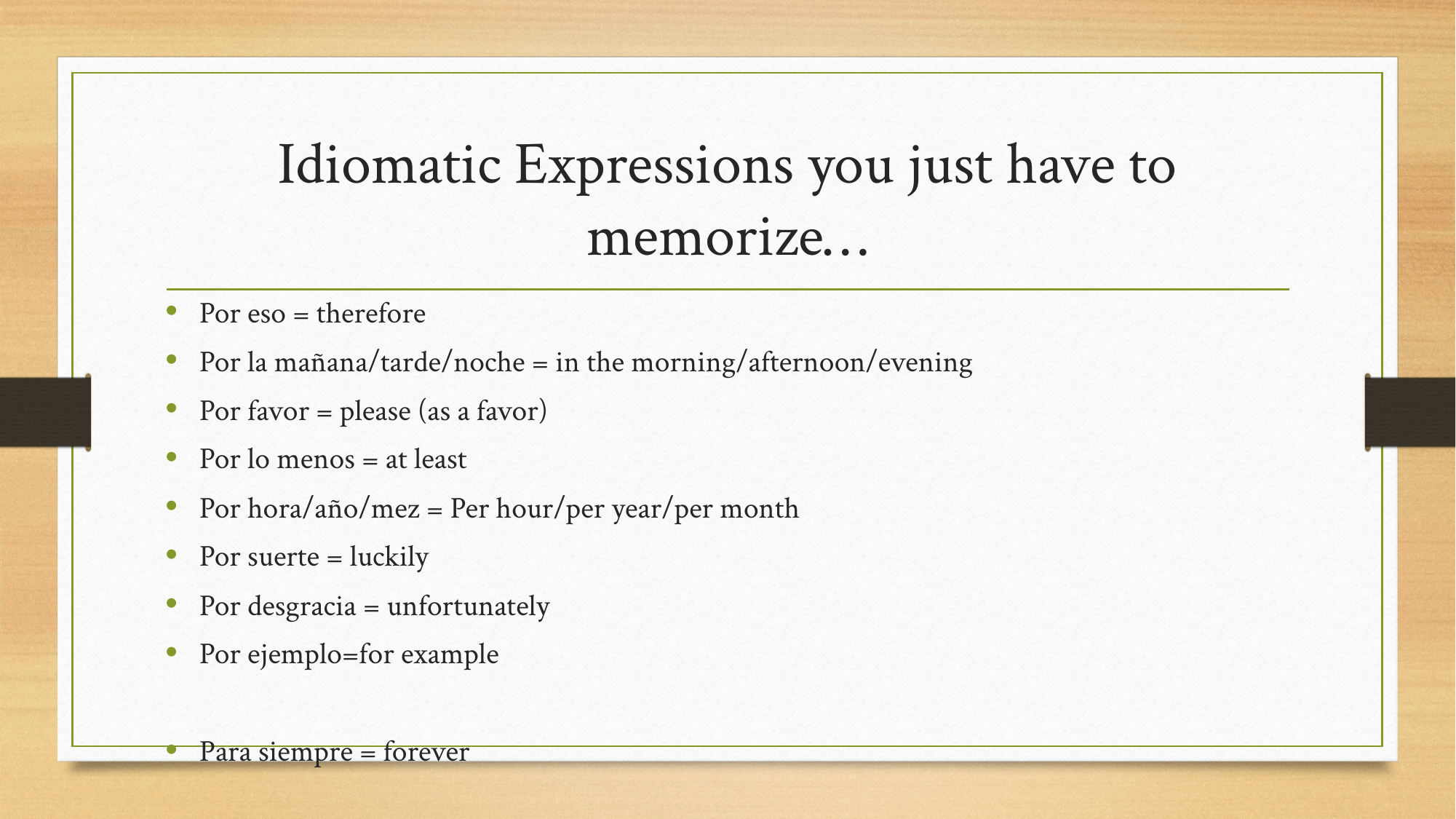

# Idiomatic Expressions you just have to memorize…
Por eso = therefore
Por la mañana/tarde/noche = in the morning/afternoon/evening
Por favor = please (as a favor)
Por lo menos = at least
Por hora/año/mez = Per hour/per year/per month
Por suerte = luckily
Por desgracia = unfortunately
Por ejemplo=for example

Para siempre = forever